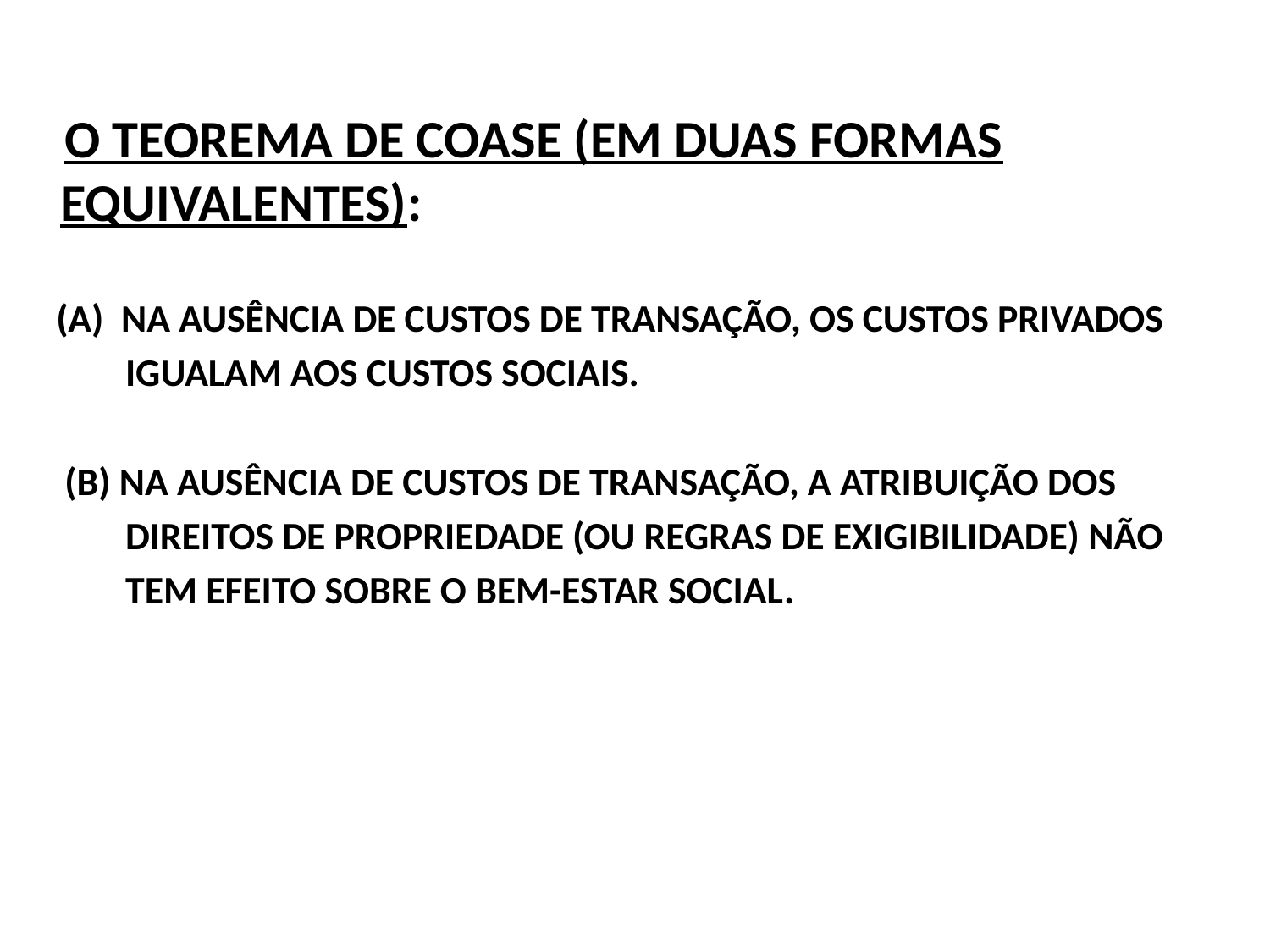

O TEOREMA DE COASE (EM DUAS FORMAS EQUIVALENTES):

     (A)  NA AUSÊNCIA DE CUSTOS DE TRANSAÇÃO, OS CUSTOS PRIVADOS
             IGUALAM AOS CUSTOS SOCIAIS.

      (B) NA AUSÊNCIA DE CUSTOS DE TRANSAÇÃO, A ATRIBUIÇÃO DOS
             DIREITOS DE PROPRIEDADE (OU REGRAS DE EXIGIBILIDADE) NÃO
             TEM EFEITO SOBRE O BEM-ESTAR SOCIAL.